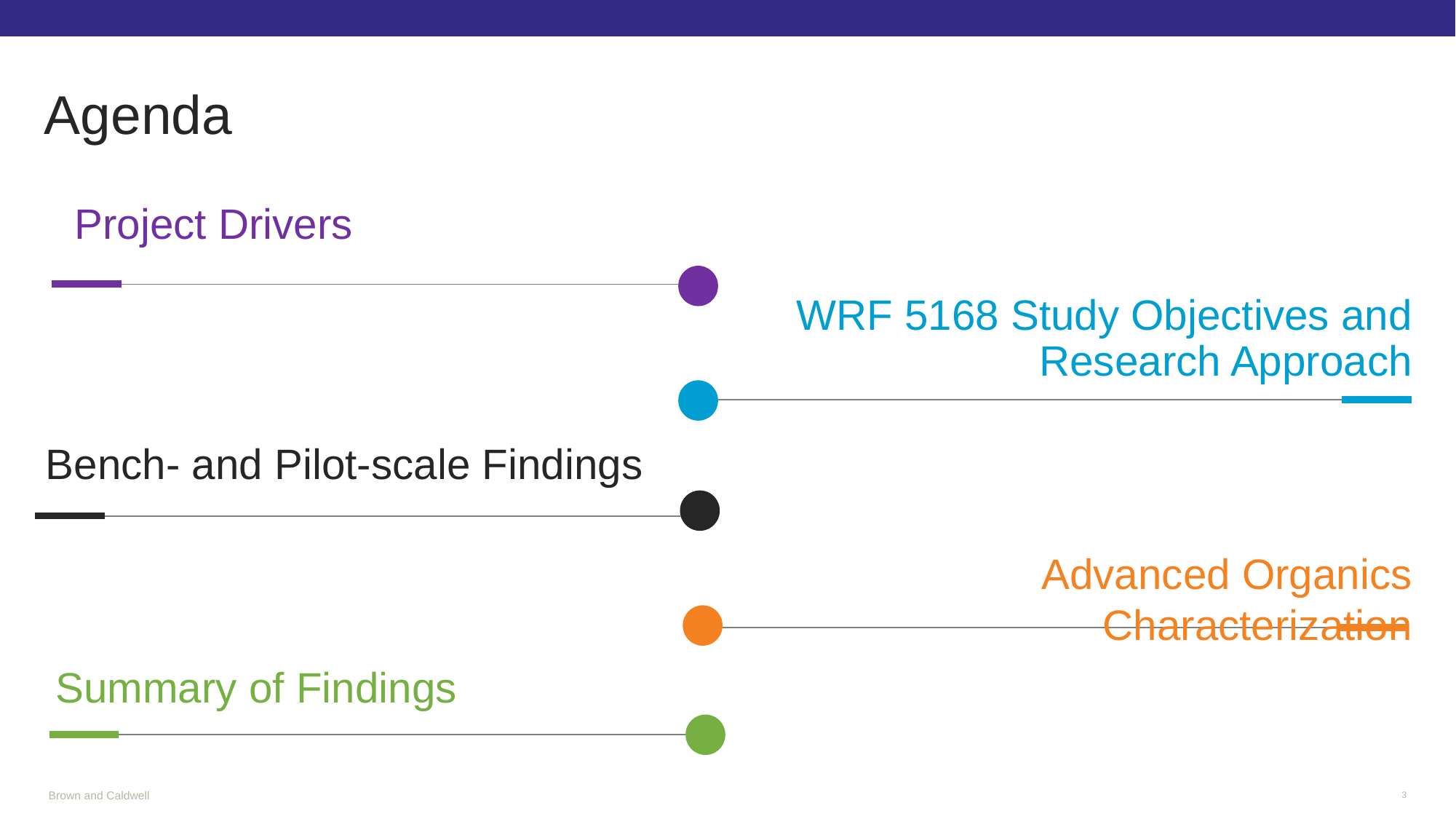

# Agenda

Project Drivers

WRF 5168 Study Objectives and Research Approach

Bench- and Pilot-scale Findings

Advanced Organics Characterization

Summary of Findings

3
Brown and Caldwell